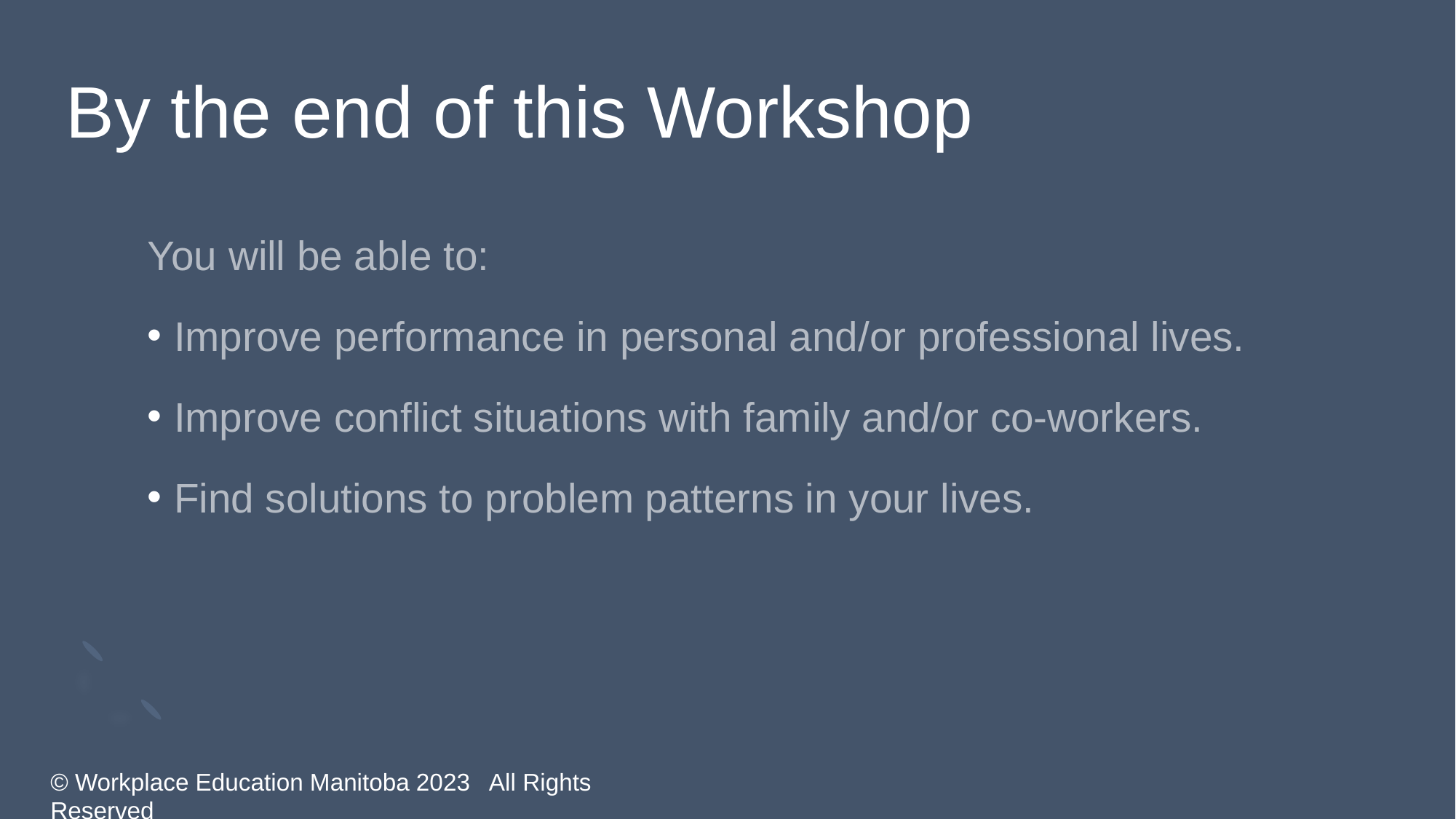

# By the end of this Workshop
You will be able to:
Improve performance in personal and/or professional lives.
Improve conflict situations with family and/or co-workers.
Find solutions to problem patterns in your lives.
© Workplace Education Manitoba 2023   All Rights Reserved